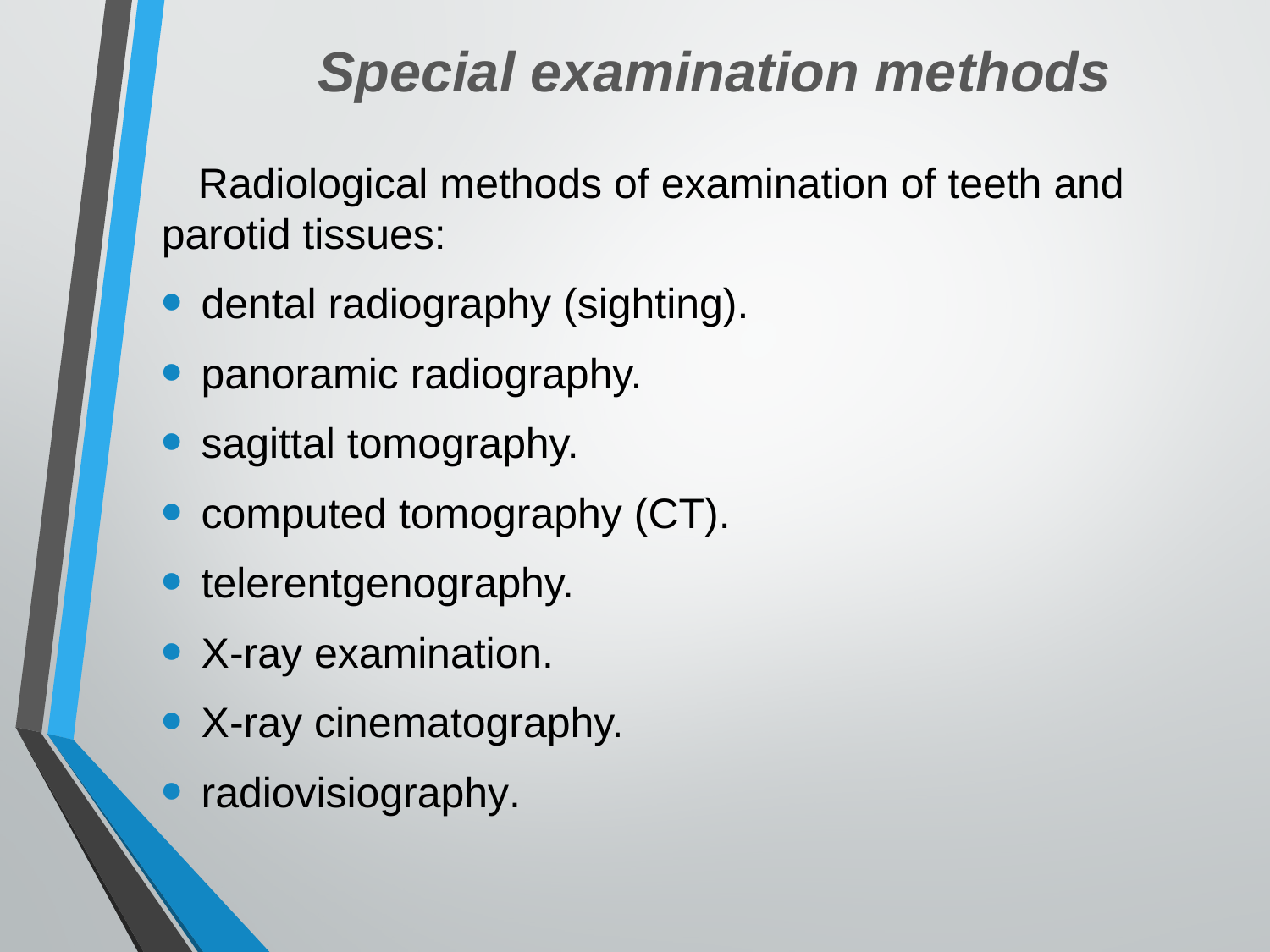

# Special examination methods
Radiological methods of examination of teeth and parotid tissues:
dental radiography (sighting).
panoramic radiography.
sagittal tomography.
computed tomography (CT).
telerentgenography.
X-ray examination.
X-ray cinematography.
radiovisiography.